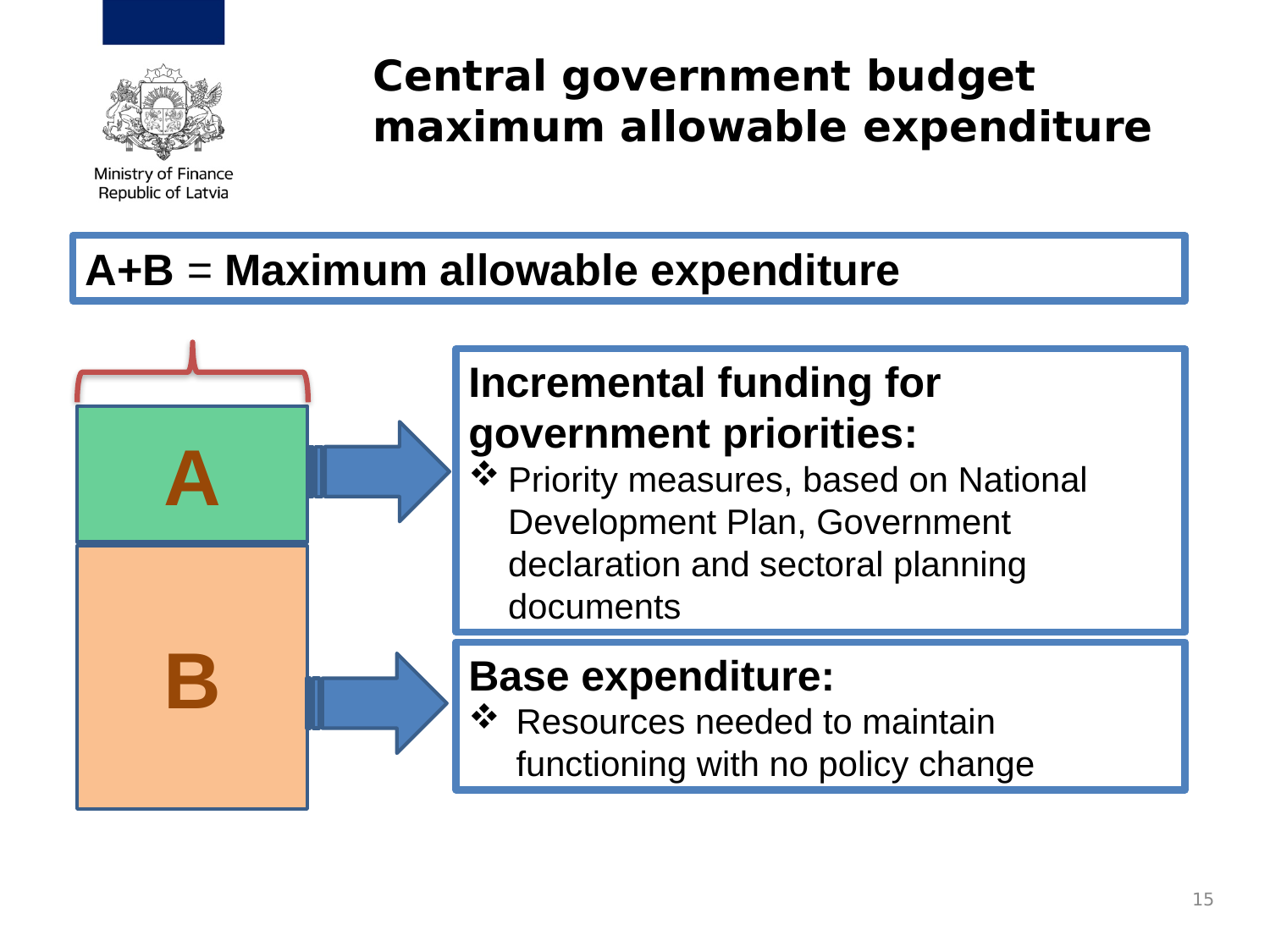

# Central government budget maximum allowable expenditure
A+B = Maximum allowable expenditure

Incremental funding for government priorities:
Priority measures, based on National Development Plan, Government declaration and sectoral planning documents
A
B

Base expenditure:
Resources needed to maintain functioning with no policy change
15